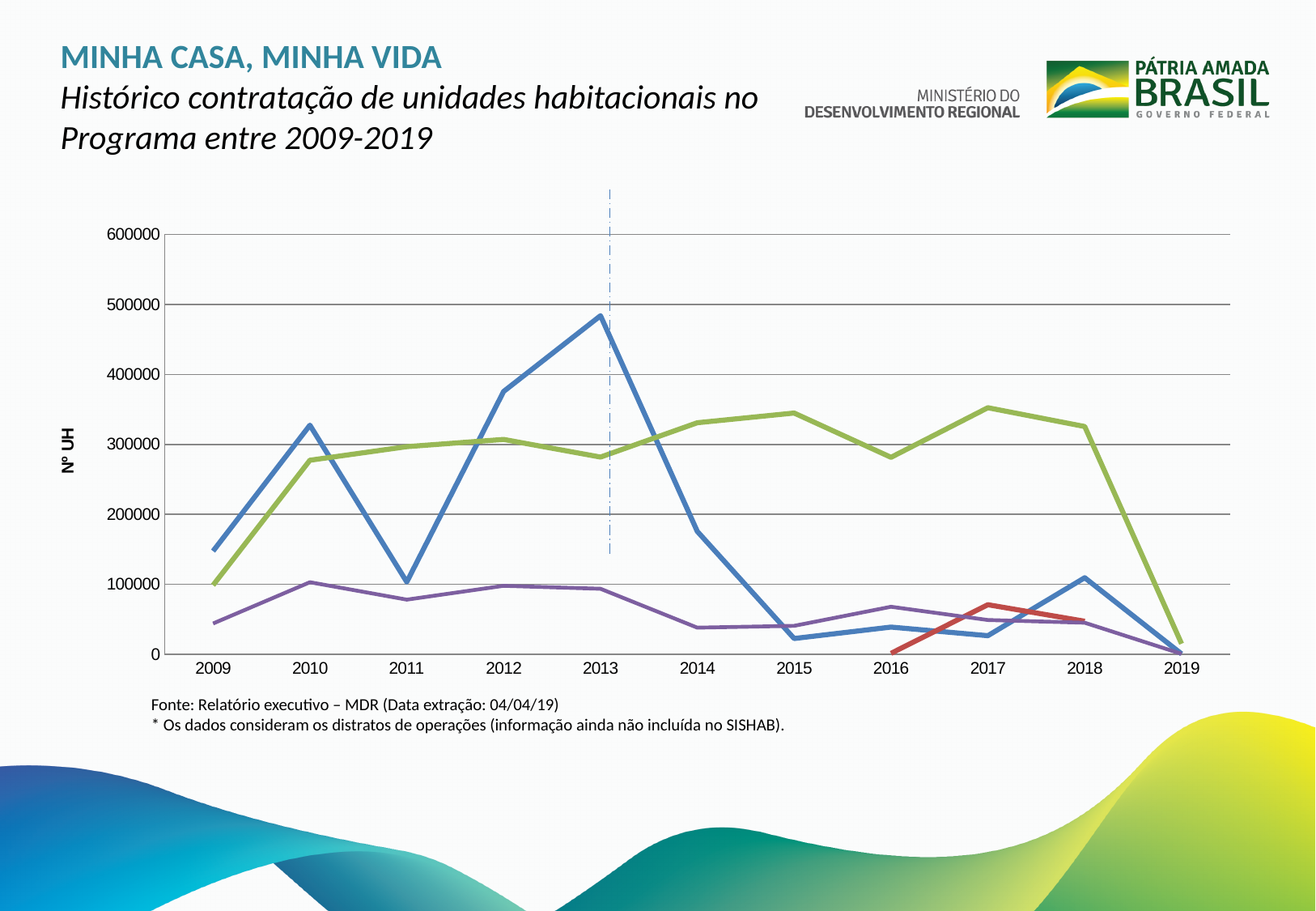

MINHA CASA, MINHA VIDA
Histórico contratação de unidades habitacionais no Programa entre 2009-2019

### Chart

| Category | Faixa 1 | Faixa 1,5 | Faixa 2 | Faixa 3 |
|---|---|---|---|---|
| 2009 | 147353.0 | None | 98593.0 | 43818.0 |
| 2010 | 327370.0 | None | 277171.0 | 102805.0 |
| 2011 | 103174.0 | None | 296707.0 | 77935.0 |
| 2012 | 375557.0 | None | 307018.0 | 97711.0 |
| 2013 | 483802.0 | None | 281744.0 | 93478.0 |
| 2014 | 175481.0 | None | 330872.0 | 37930.0 |
| 2015 | 22357.0 | None | 344737.0 | 40526.0 |
| 2016 | 38734.0 | 1176.0 | 281395.0 | 67739.0 |
| 2017 | 26395.0 | 70716.0 | 352307.0 | 48840.0 |
| 2018 | 109271.0 | 47038.0 | 325482.0 | 44941.0 |
| 2019 | 379.0 | None | 14948.0 | 477.0 |
Fonte: Relatório executivo – MDR (Data extração: 04/04/19)
* Os dados consideram os distratos de operações (informação ainda não incluída no SISHAB).